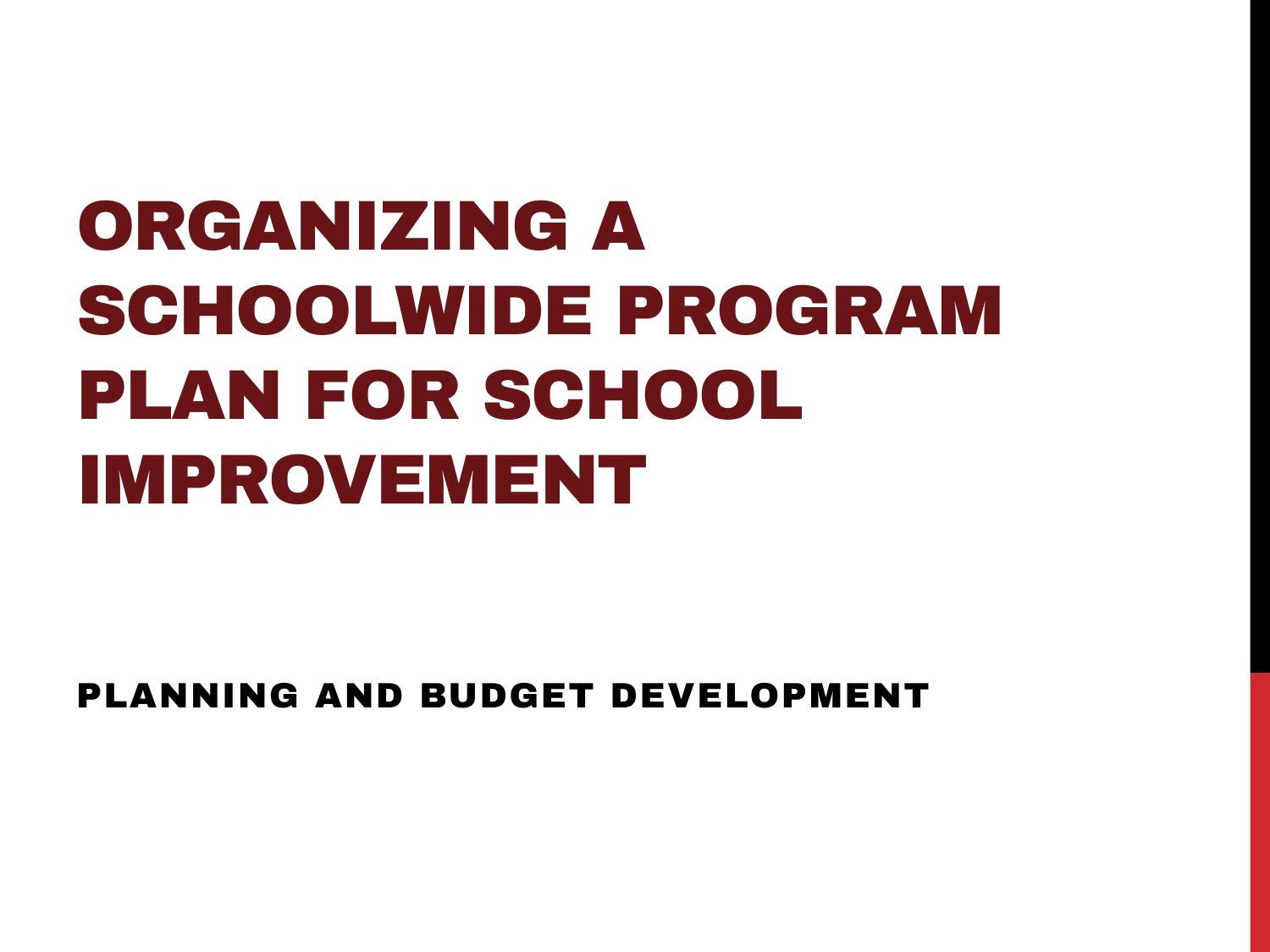

# Organizing a Schoolwide program Plan for school improvement
Planning and Budget Development